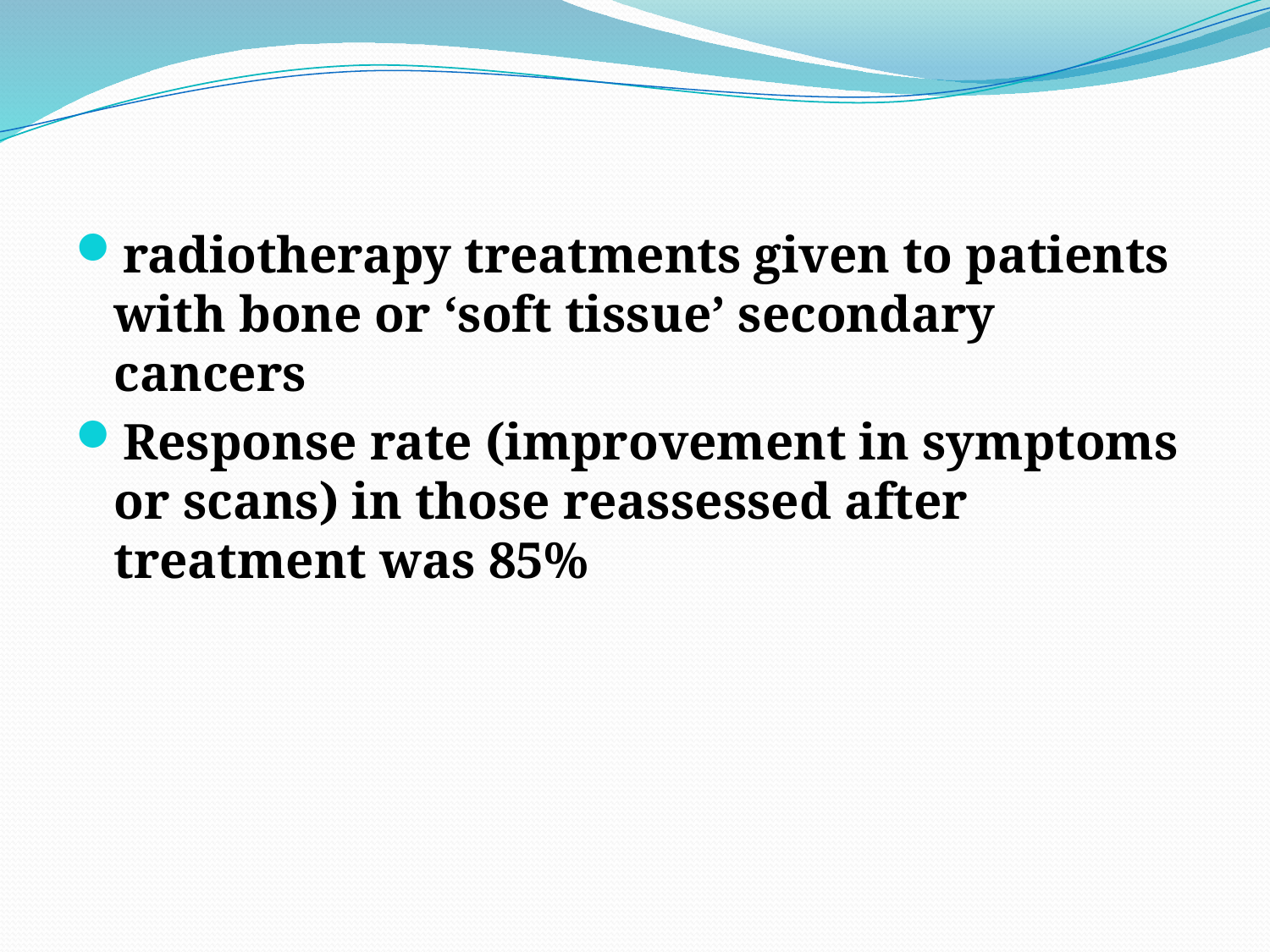

radiotherapy treatments given to patients with bone or ‘soft tissue’ secondary cancers
Response rate (improvement in symptoms or scans) in those reassessed after treatment was 85%